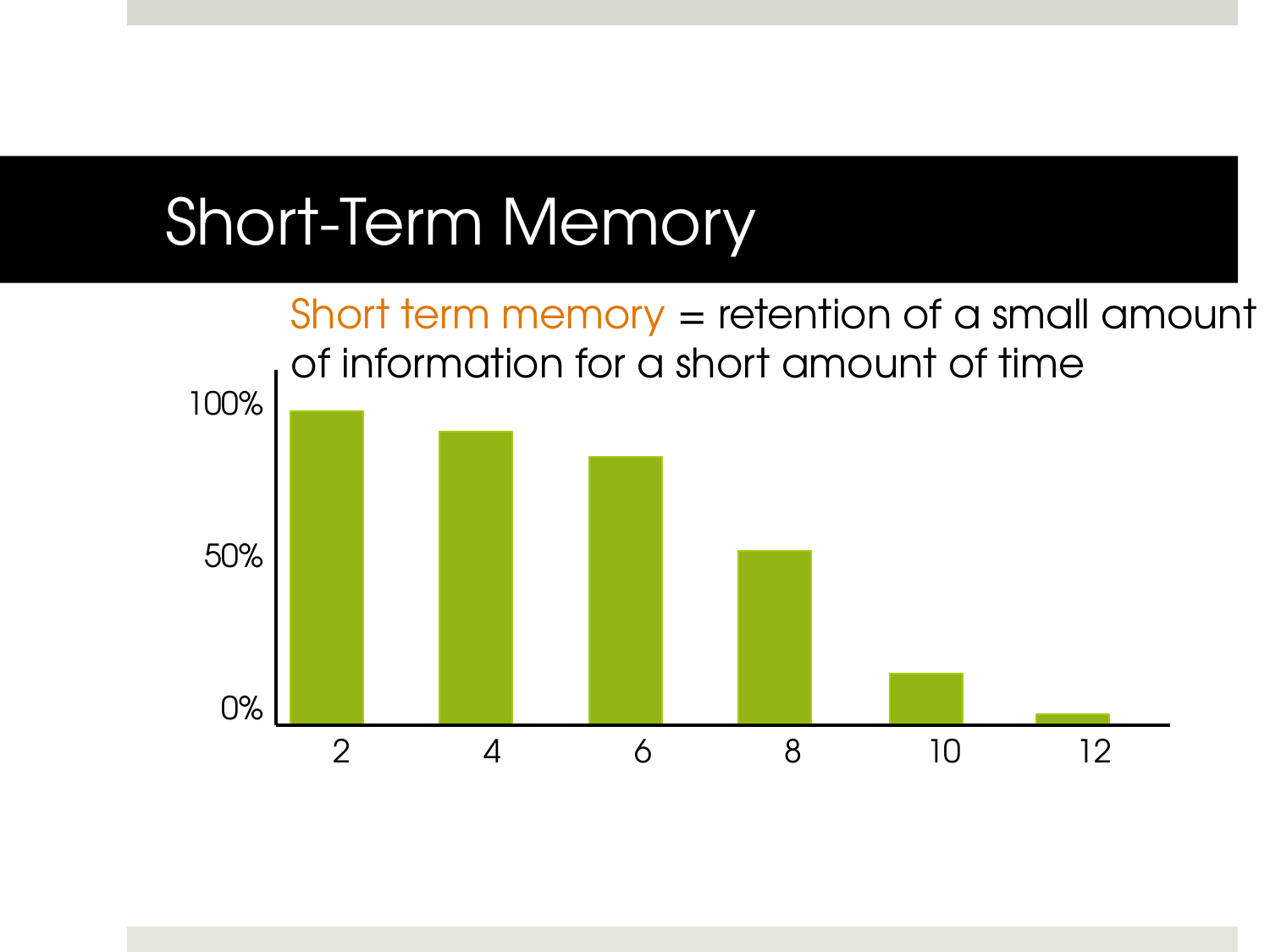

# Short-Term Memory
Short term memory = retention of a small amount of information for a short amount of time
100%

50%

0%

2               4               6               8              10             12